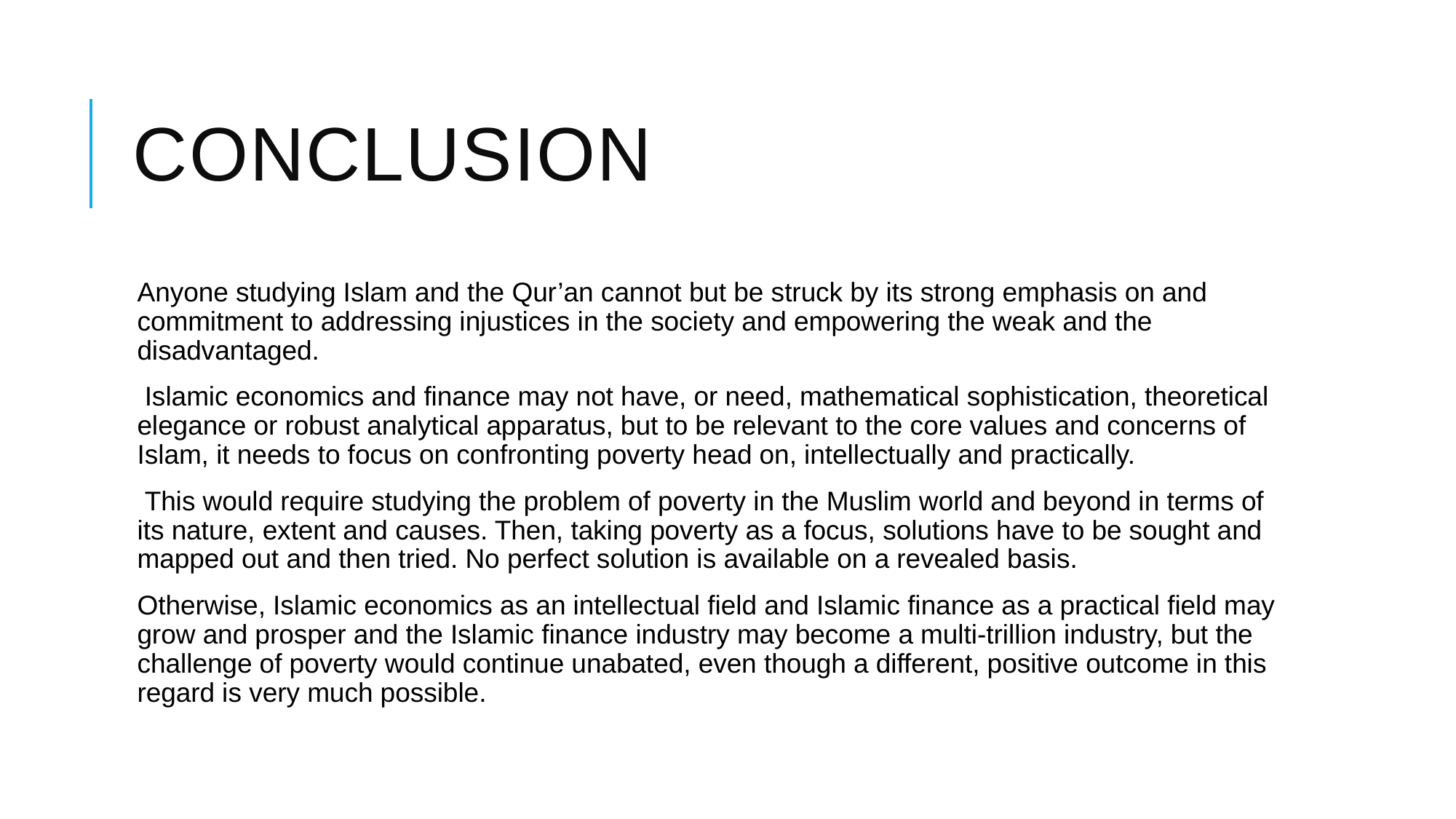

# conclusion
Anyone studying Islam and the Qur’an cannot but be struck by its strong emphasis on and commitment to addressing injustices in the society and empowering the weak and the disadvantaged.
 Islamic economics and finance may not have, or need, mathematical sophistication, theoretical elegance or robust analytical apparatus, but to be relevant to the core values and concerns of Islam, it needs to focus on confronting poverty head on, intellectually and practically.
 This would require studying the problem of poverty in the Muslim world and beyond in terms of its nature, extent and causes. Then, taking poverty as a focus, solutions have to be sought and mapped out and then tried. No perfect solution is available on a revealed basis.
Otherwise, Islamic economics as an intellectual field and Islamic finance as a practical field may grow and prosper and the Islamic finance industry may become a multi-trillion industry, but the challenge of poverty would continue unabated, even though a different, positive outcome in this regard is very much possible.